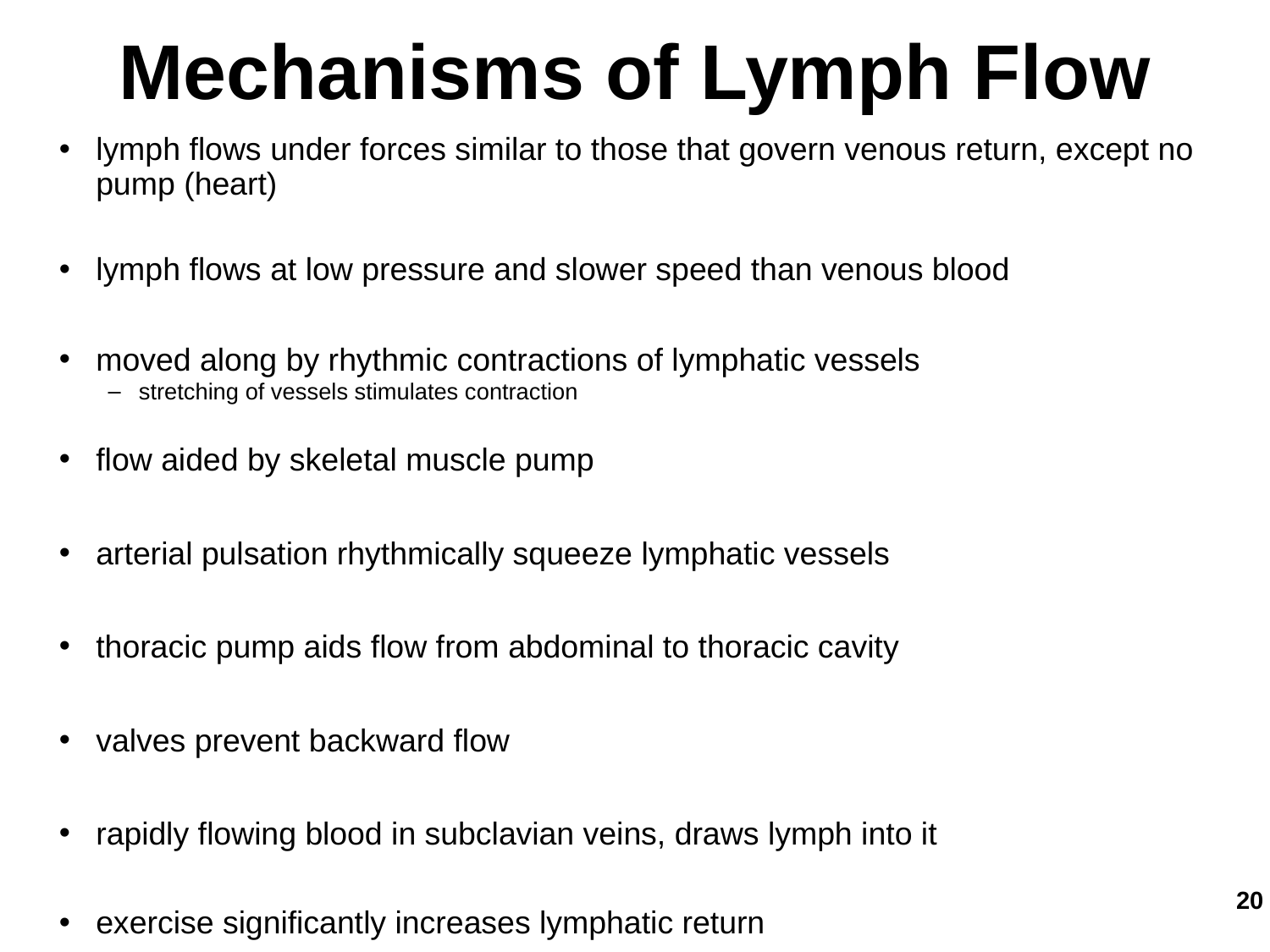

Mechanisms of Lymph Flow
lymph flows under forces similar to those that govern venous return, except no pump (heart)

lymph flows at low pressure and slower speed than venous blood

moved along by rhythmic contractions of lymphatic vessels
stretching of vessels stimulates contraction

flow aided by skeletal muscle pump

arterial pulsation rhythmically squeeze lymphatic vessels

thoracic pump aids flow from abdominal to thoracic cavity

valves prevent backward flow

rapidly flowing blood in subclavian veins, draws lymph into it

exercise significantly increases lymphatic return
20